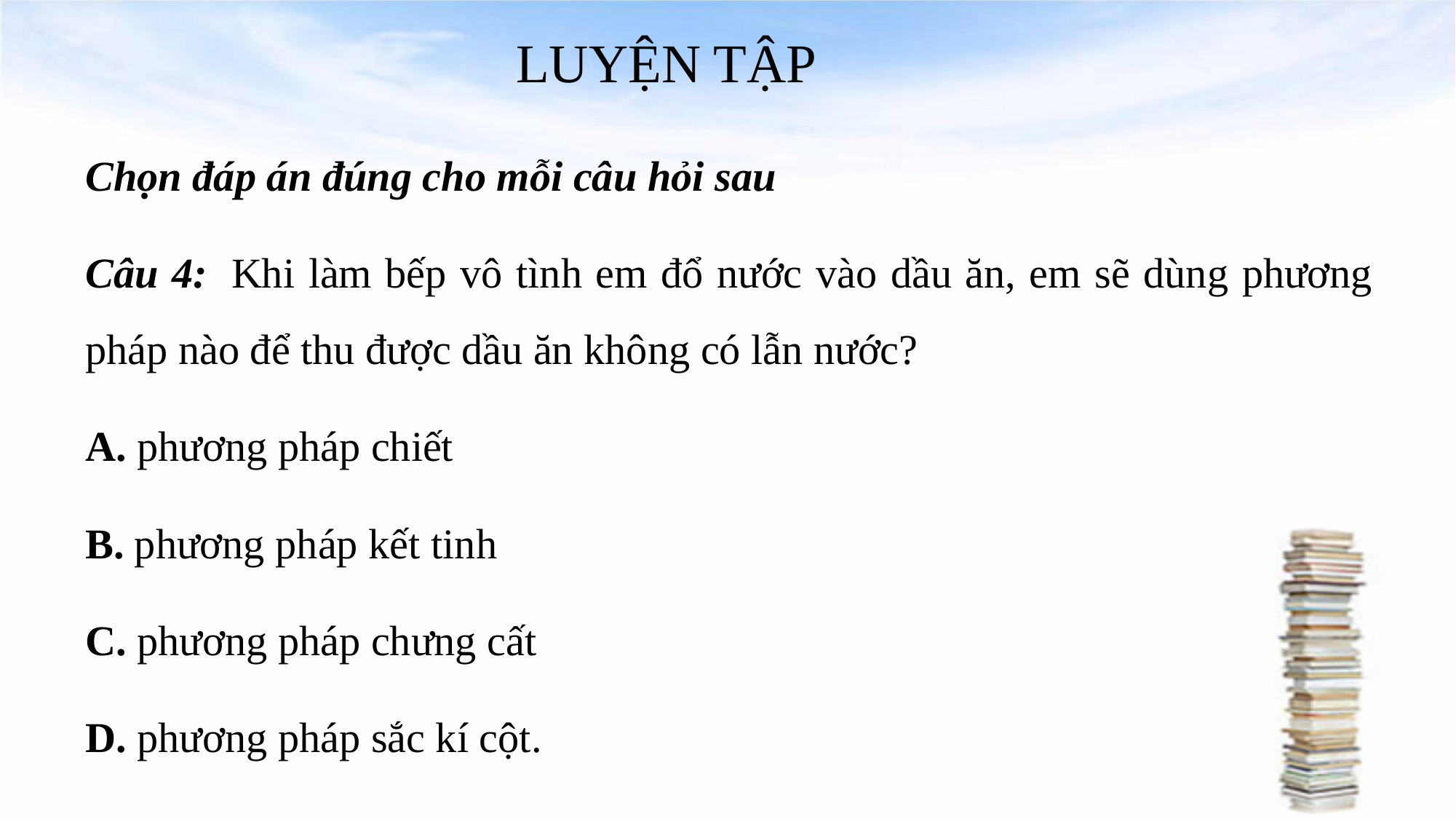

# LUYỆN TẬP
Chọn đáp án đúng cho mỗi câu hỏi sau
Câu 4:  Khi làm bếp vô tình em đổ nước vào dầu ăn, em sẽ dùng phương pháp nào để thu được dầu ăn không có lẫn nước?
A. phương pháp chiết
B. phương pháp kết tinh
C. phương pháp chưng cất
D. phương pháp sắc kí cột.